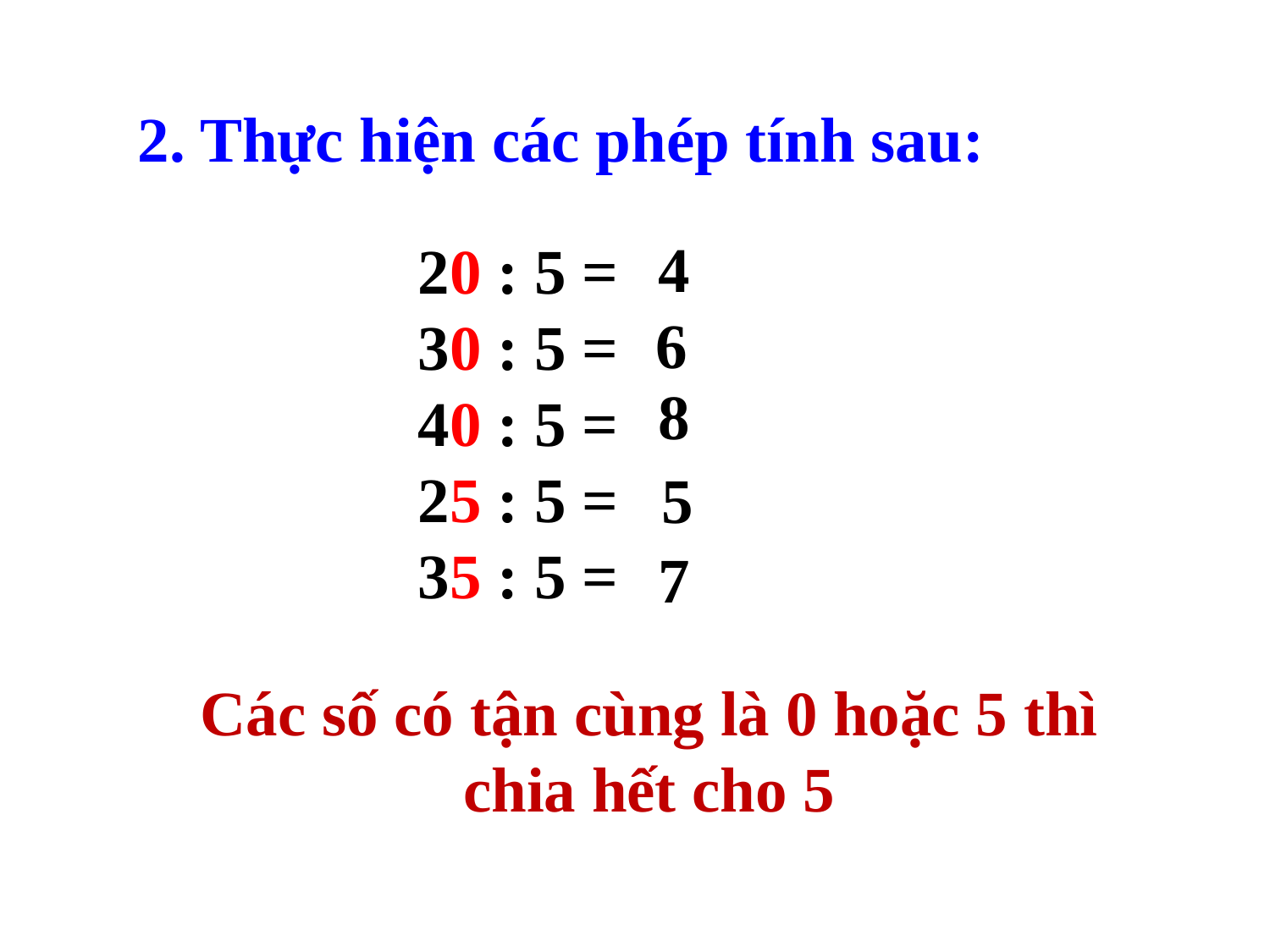

2. Thực hiện các phép tính sau:
4
20 : 5 =
30 : 5 =
40 : 5 =
25 : 5 =
35 : 5 =
 6
8
5
7
Các số có tận cùng là 0 hoặc 5 thì chia hết cho 5